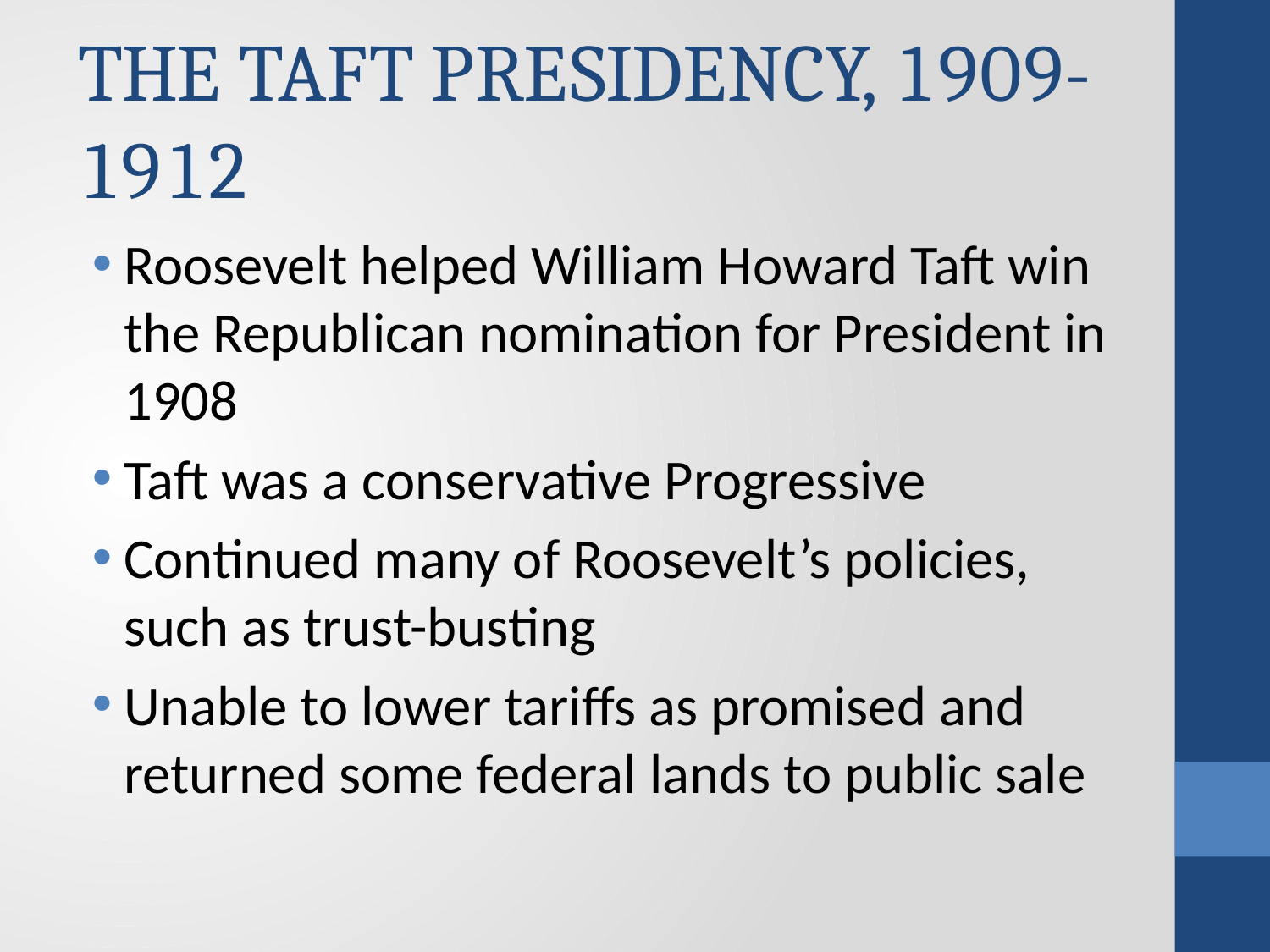

# THE TAFT PRESIDENCY, 1909-1912
Roosevelt helped William Howard Taft win the Republican nomination for President in 1908
Taft was a conservative Progressive
Continued many of Roosevelt’s policies, such as trust-busting
Unable to lower tariffs as promised and returned some federal lands to public sale